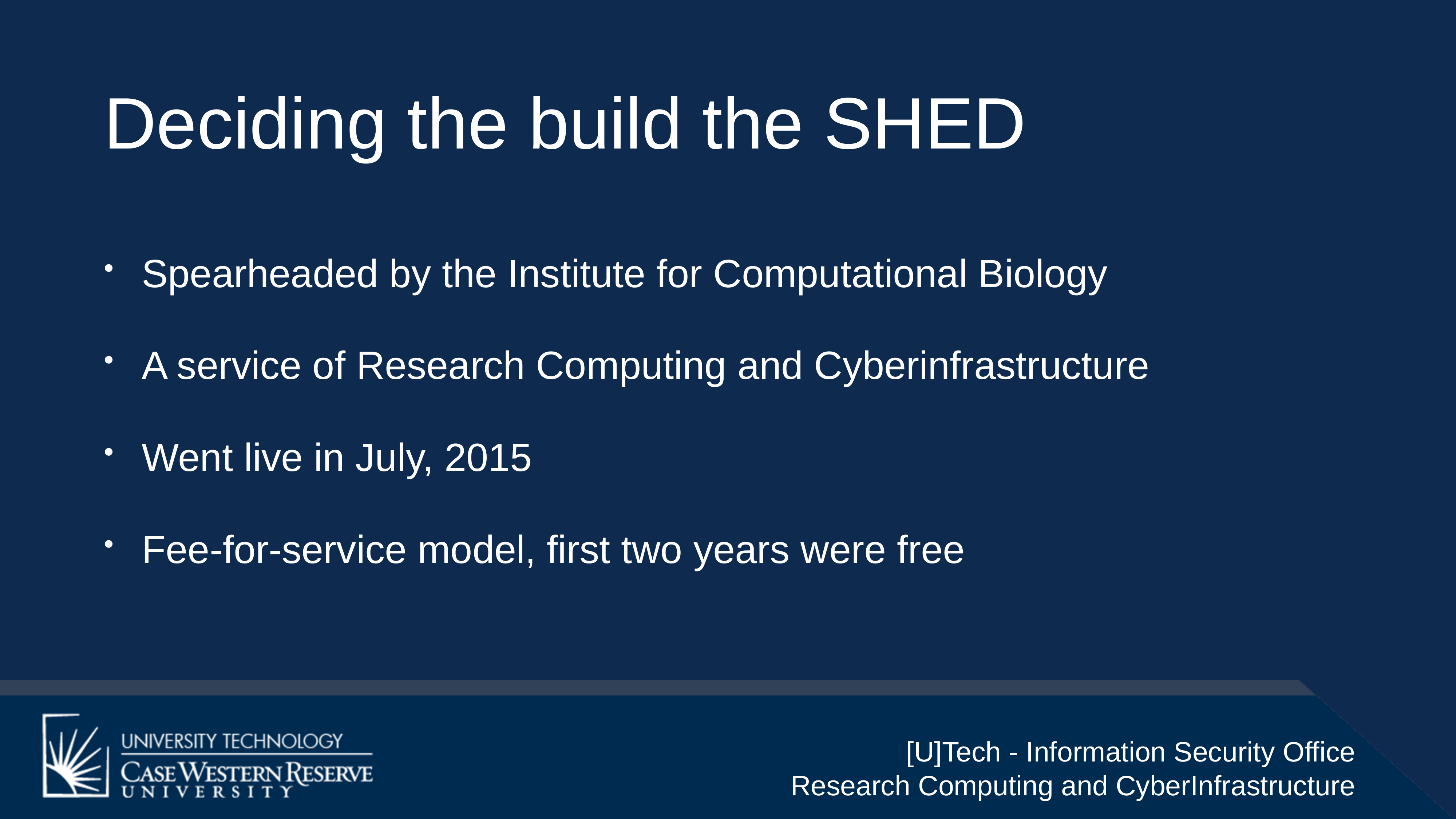

# Deciding the build the SHED
Spearheaded by the Institute for Computational Biology
A service of Research Computing and Cyberinfrastructure
Went live in July, 2015
Fee-for-service model, first two years were free